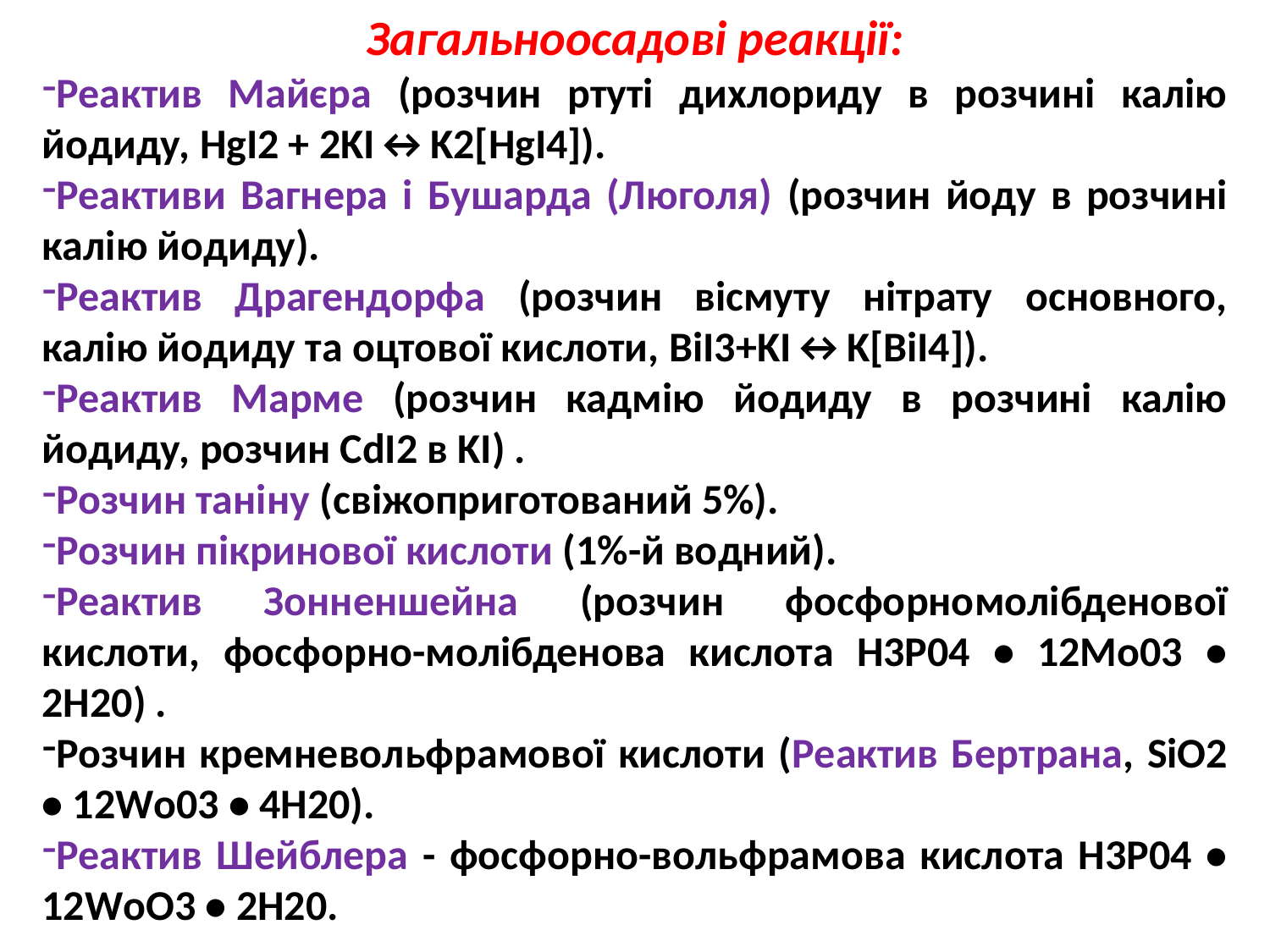

Загальноосадові реакції:
Реактив Майєра (розчин ртуті дихлориду в розчині калію йодиду, HgI2 + 2KI↔K2[HgI4]).
Реактиви Вагнера і Бушарда (Люголя) (розчин йоду в розчині калію йодиду).
Реактив Драгендорфа (розчин вісмуту нітрату основного, калію йодиду та оцтової кислоти, BiI3+KI↔K[BiI4]).
Реактив Марме (розчин кадмію йодиду в розчині калію йодиду, розчин CdI2 в KI) .
Розчин таніну (свіжоприготований 5%).
Розчин пікринової кислоти (1%-й водний).
Реактив Зонненшейна (розчин фосфорномолібденової кислоти, фосфорно-молібденова кислота Н3Р04 • 12Мо03 • 2Н20) .
Розчин кремневольфрамової кислоти (Реактив Бертрана, SiO2 • 12Wо03 • 4Н20).
Реактив Шейблера - фосфорно-вольфрамова кислота Н3Р04 • 12WоО3 • 2Н20.